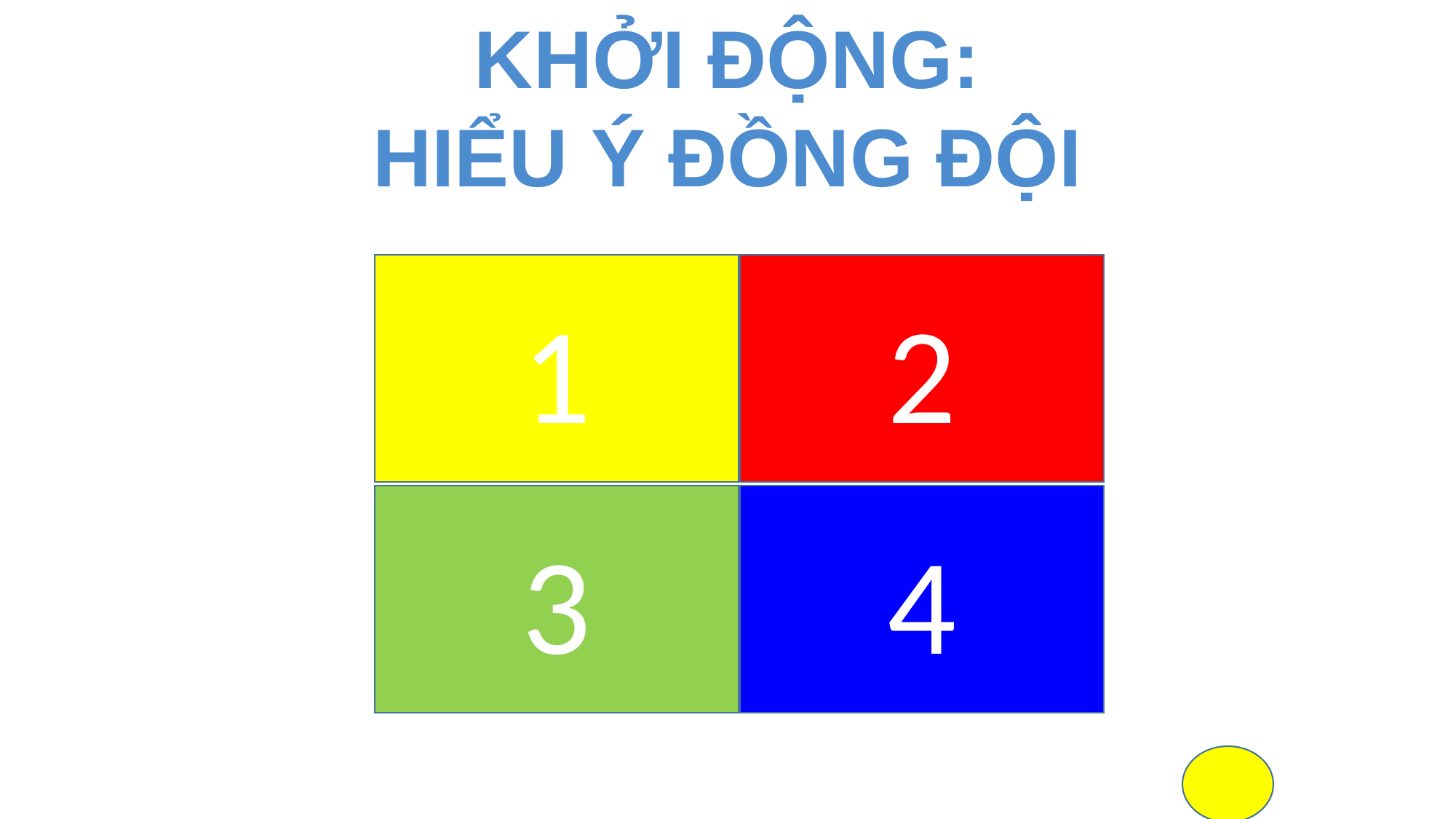

Khởi động:
hiểu Ý ĐỒNG ĐỘI
1
2
3
4